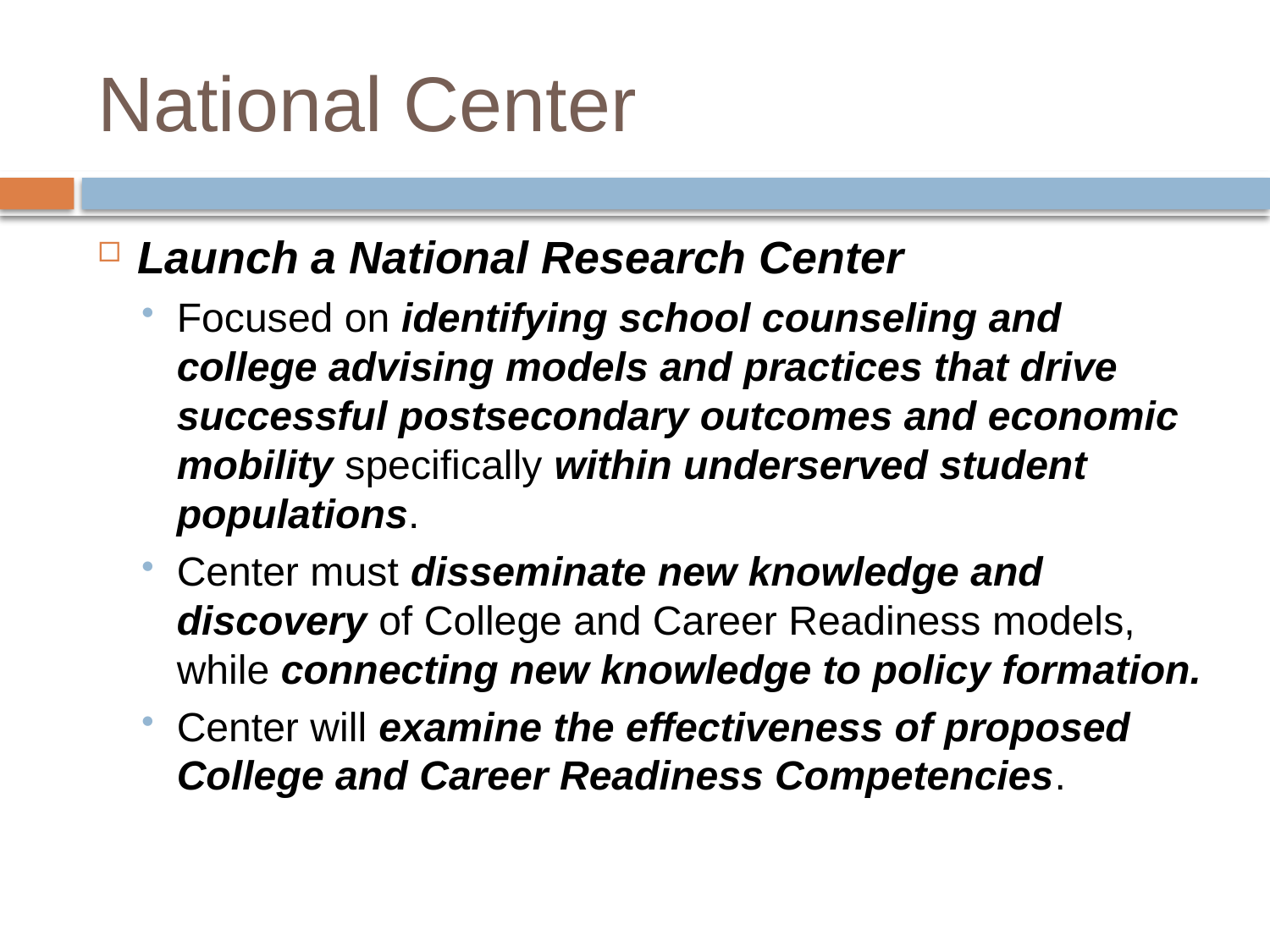

# National Center
Launch a National Research Center
Focused on identifying school counseling and college advising models and practices that drive successful postsecondary outcomes and economic mobility specifically within underserved student populations.
Center must disseminate new knowledge and discovery of College and Career Readiness models, while connecting new knowledge to policy formation.
Center will examine the effectiveness of proposed College and Career Readiness Competencies.